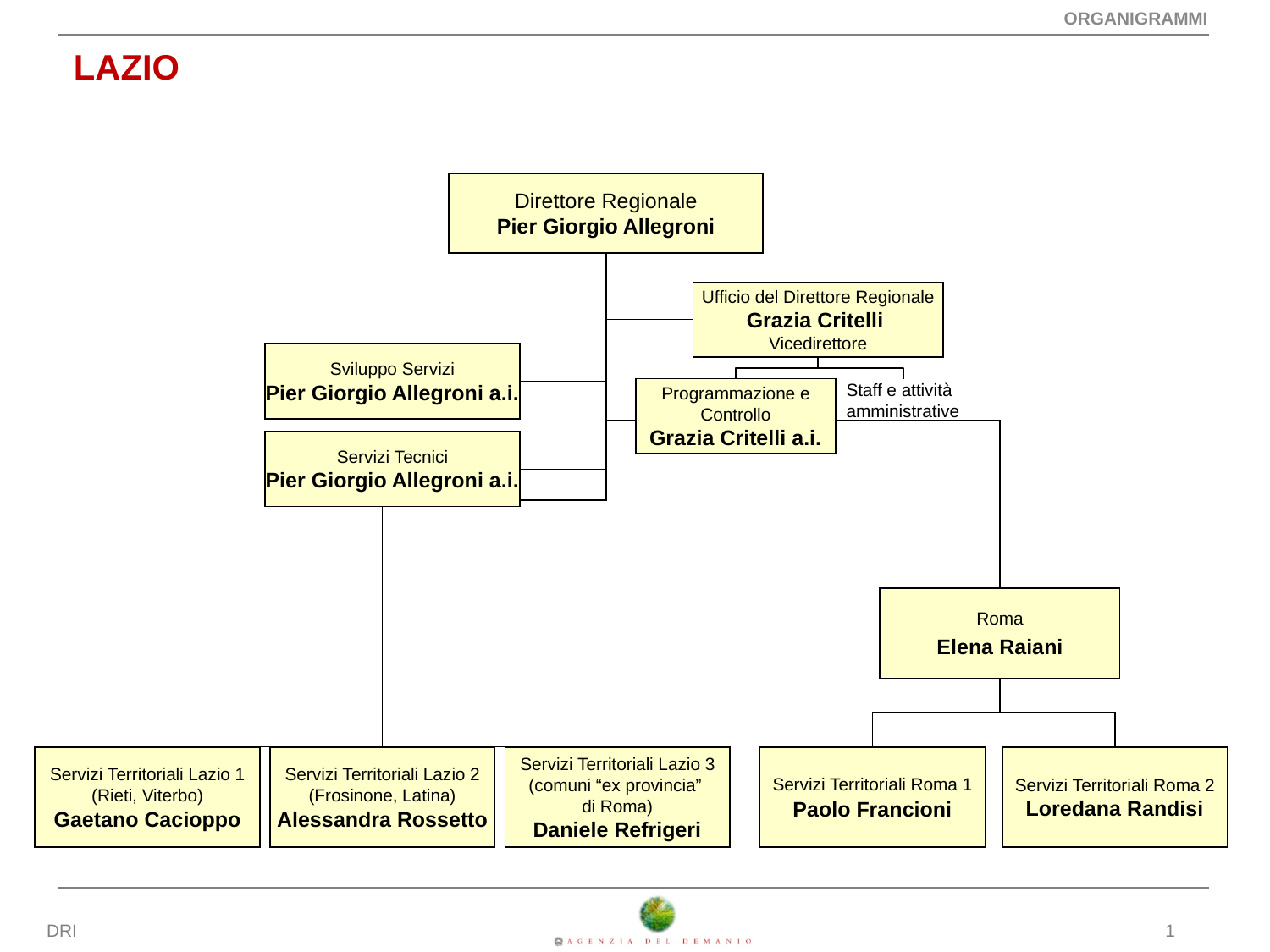

ORGANIGRAMMI
# LAZIO
Direttore Regionale
Pier Giorgio Allegroni
Ufficio del Direttore Regionale
Grazia Critelli
Vicedirettore
Sviluppo Servizi
Pier Giorgio Allegroni a.i.
Staff e attività
amministrative
Programmazione e Controllo
Grazia Critelli a.i.
Servizi Tecnici
Pier Giorgio Allegroni a.i.
Roma
Elena Raiani
Servizi Territoriali Lazio 1
(Rieti, Viterbo)
Gaetano Cacioppo
Servizi Territoriali Lazio 2
(Frosinone, Latina)
Alessandra Rossetto
Servizi Territoriali Lazio 3
(comuni “ex provincia”
di Roma)
Daniele Refrigeri
Servizi Territoriali Roma 1
Paolo Francioni
Servizi Territoriali Roma 2 Loredana Randisi